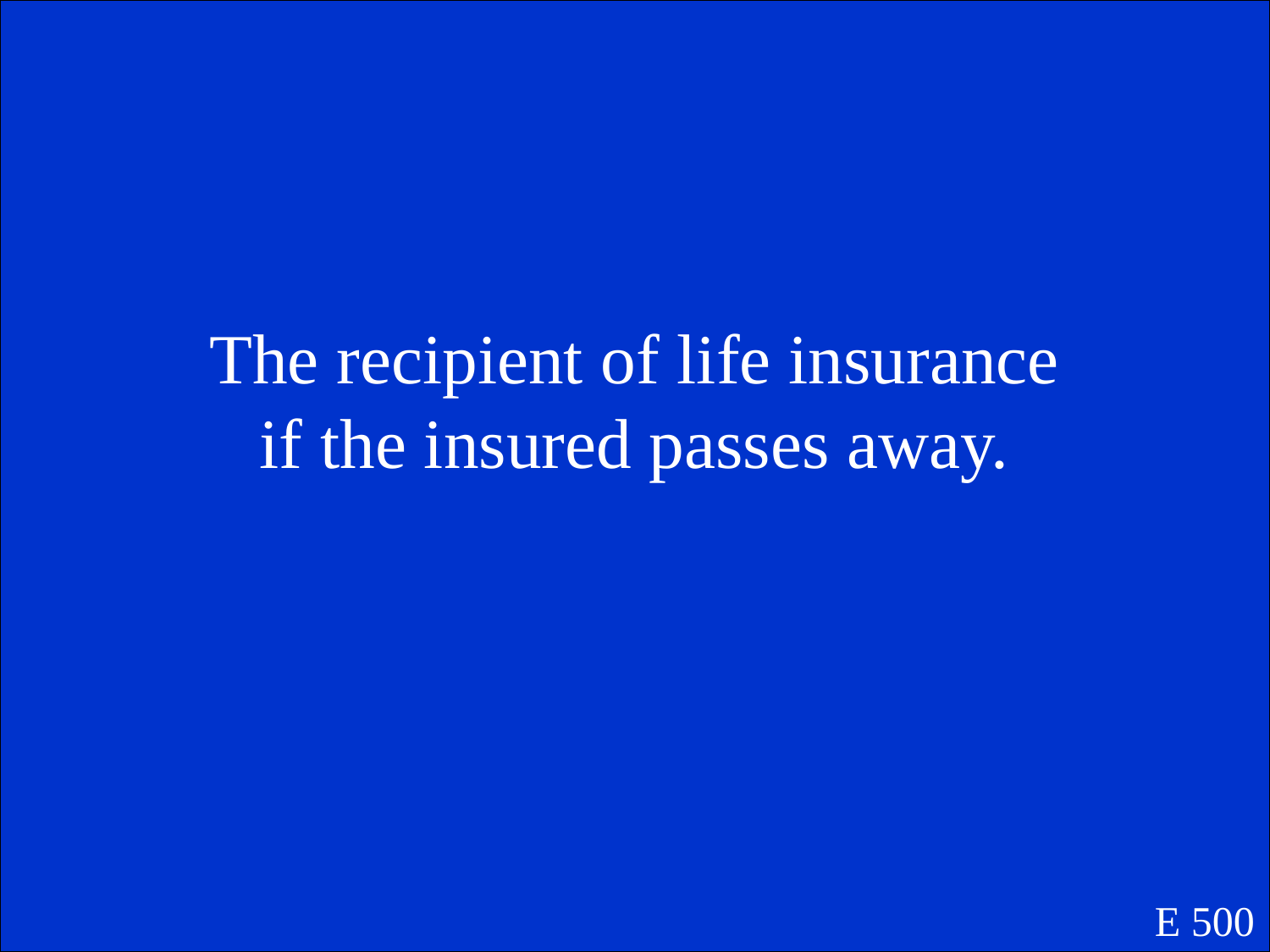

The recipient of life insurance if the insured passes away.
E 500